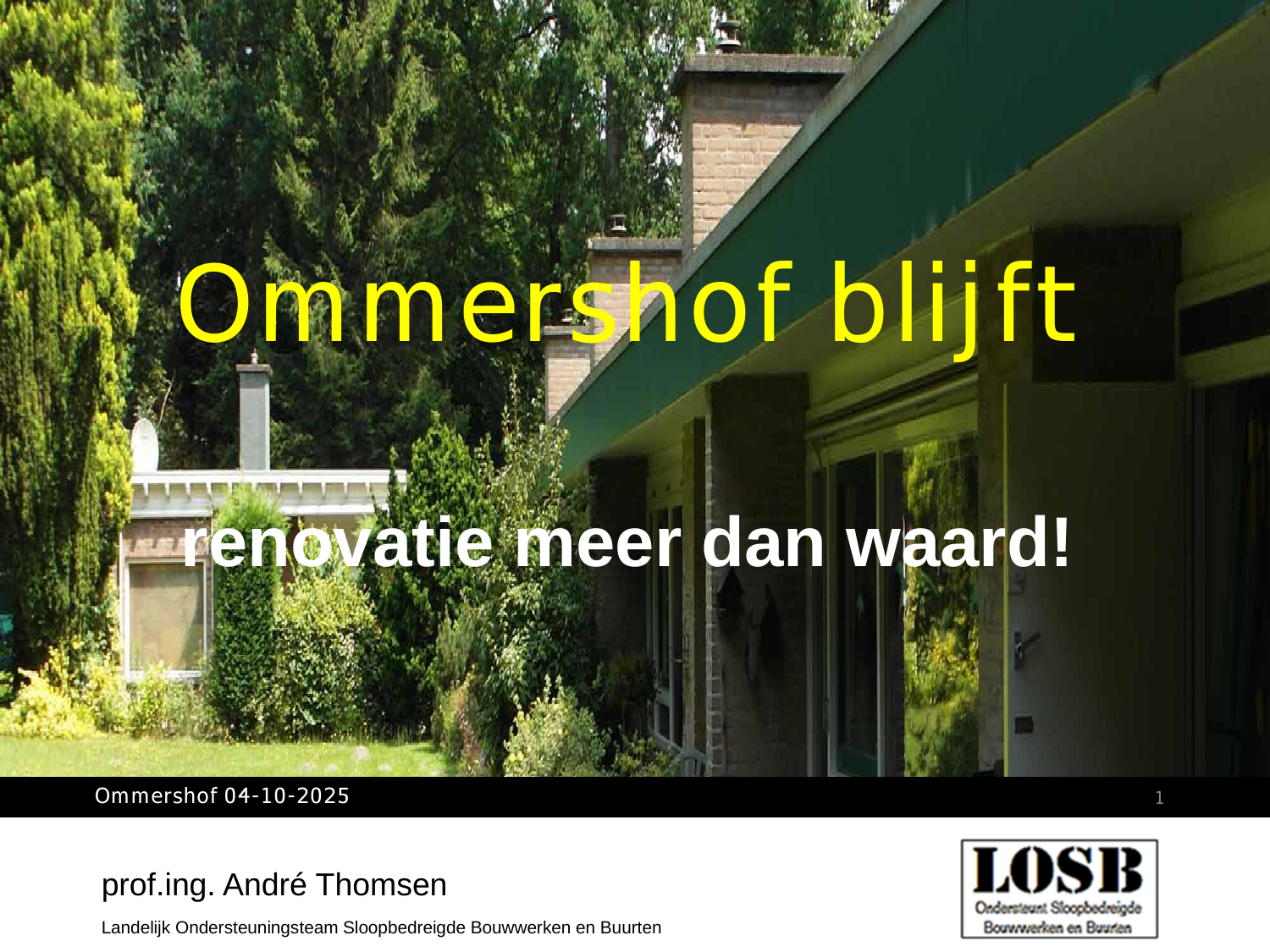

# Ommershof blijft
renovatie meer dan waard!
Ommershof 04-10-2025

1